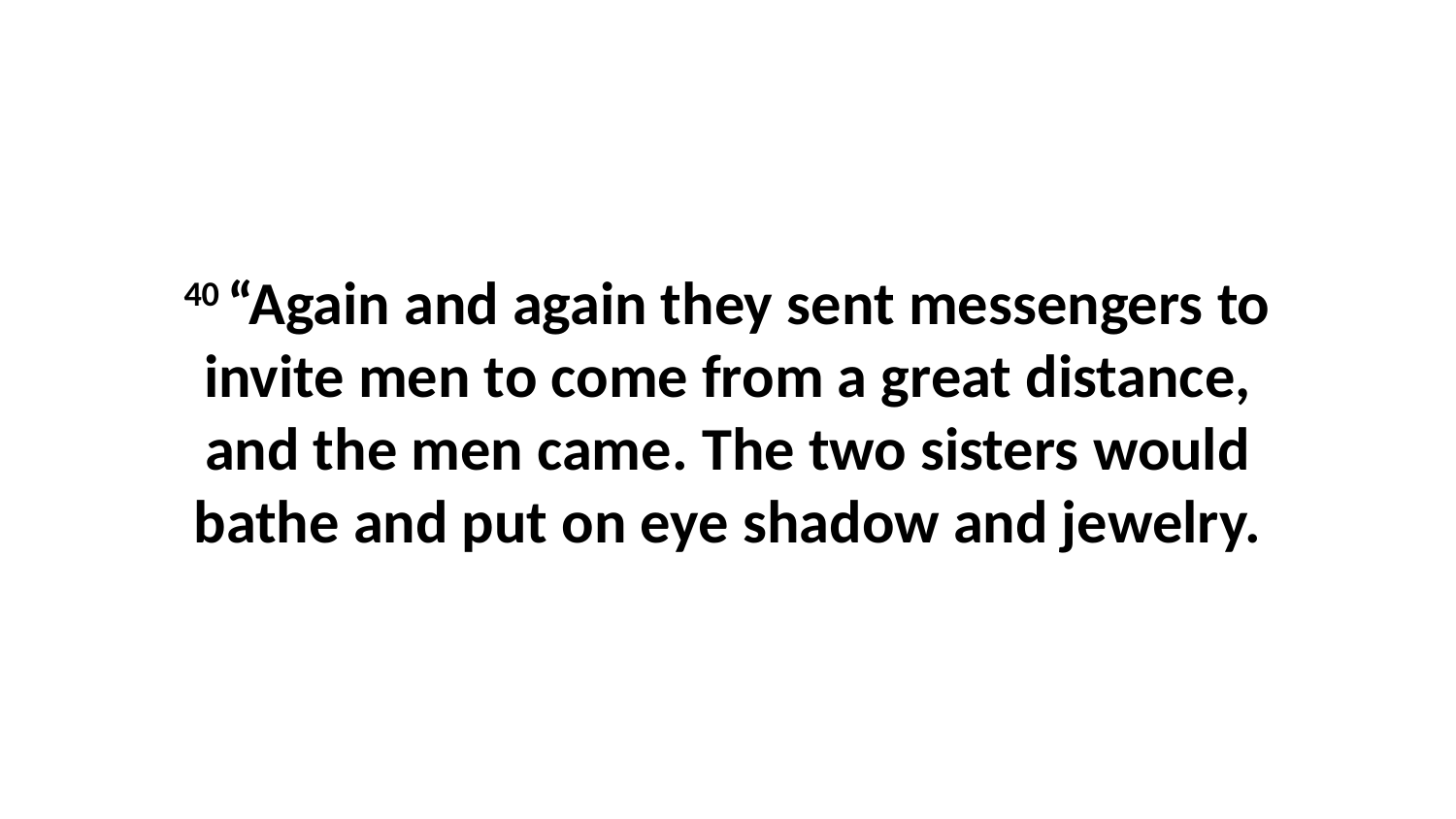

40 “Again and again they sent messengers to invite men to come from a great distance, and the men came. The two sisters would bathe and put on eye shadow and jewelry.